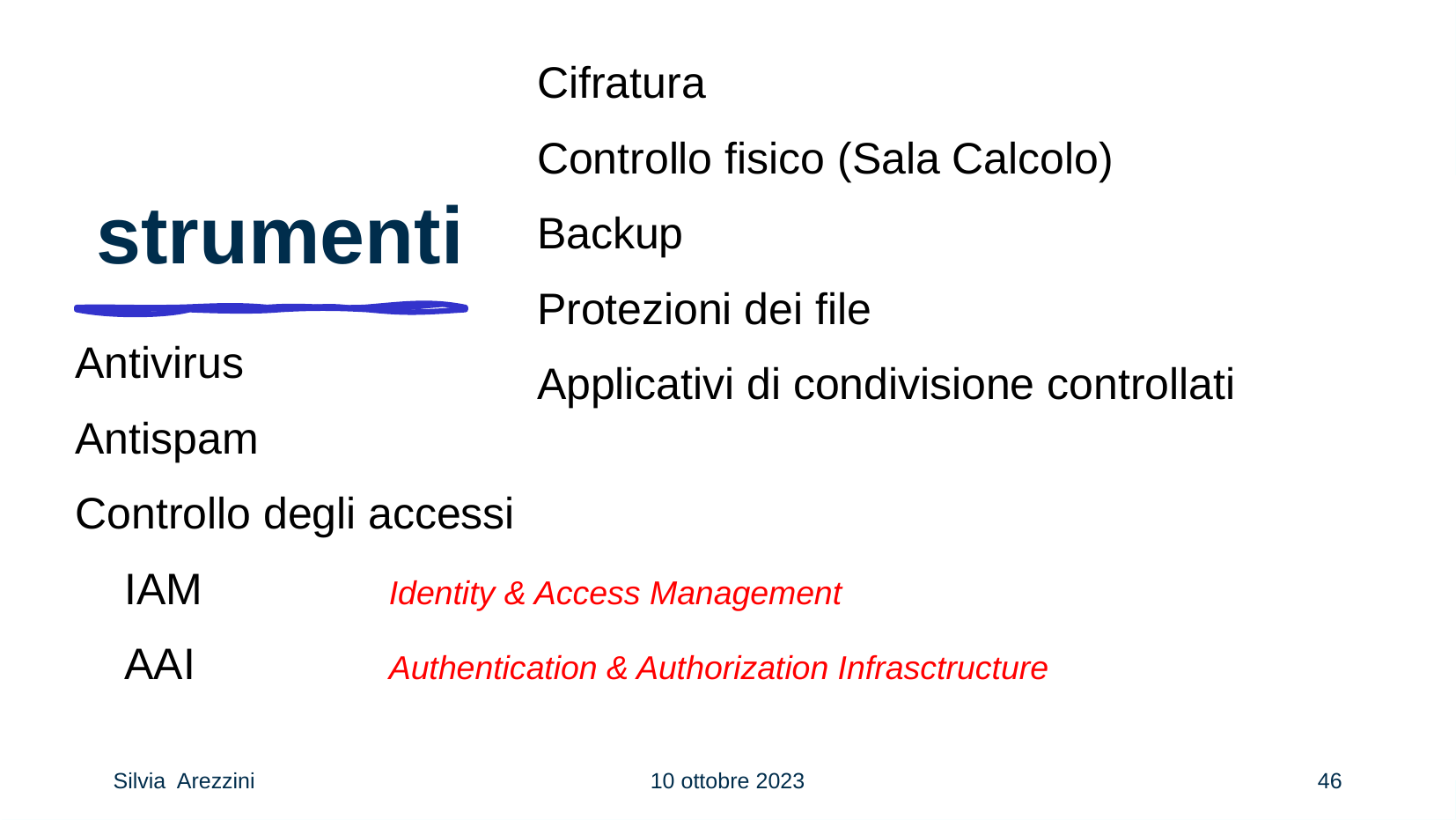

Cifratura
Controllo fisico (Sala Calcolo)
Backup
Protezioni dei file
Applicativi di condivisione controllati

# strumenti

Antivirus
Antispam
Controllo degli accessi
	IAM		Identity & Access Management
	AAI		Authentication & Authorization Infrasctructure
Silvia  Arezzini
10 ottobre 2023
46